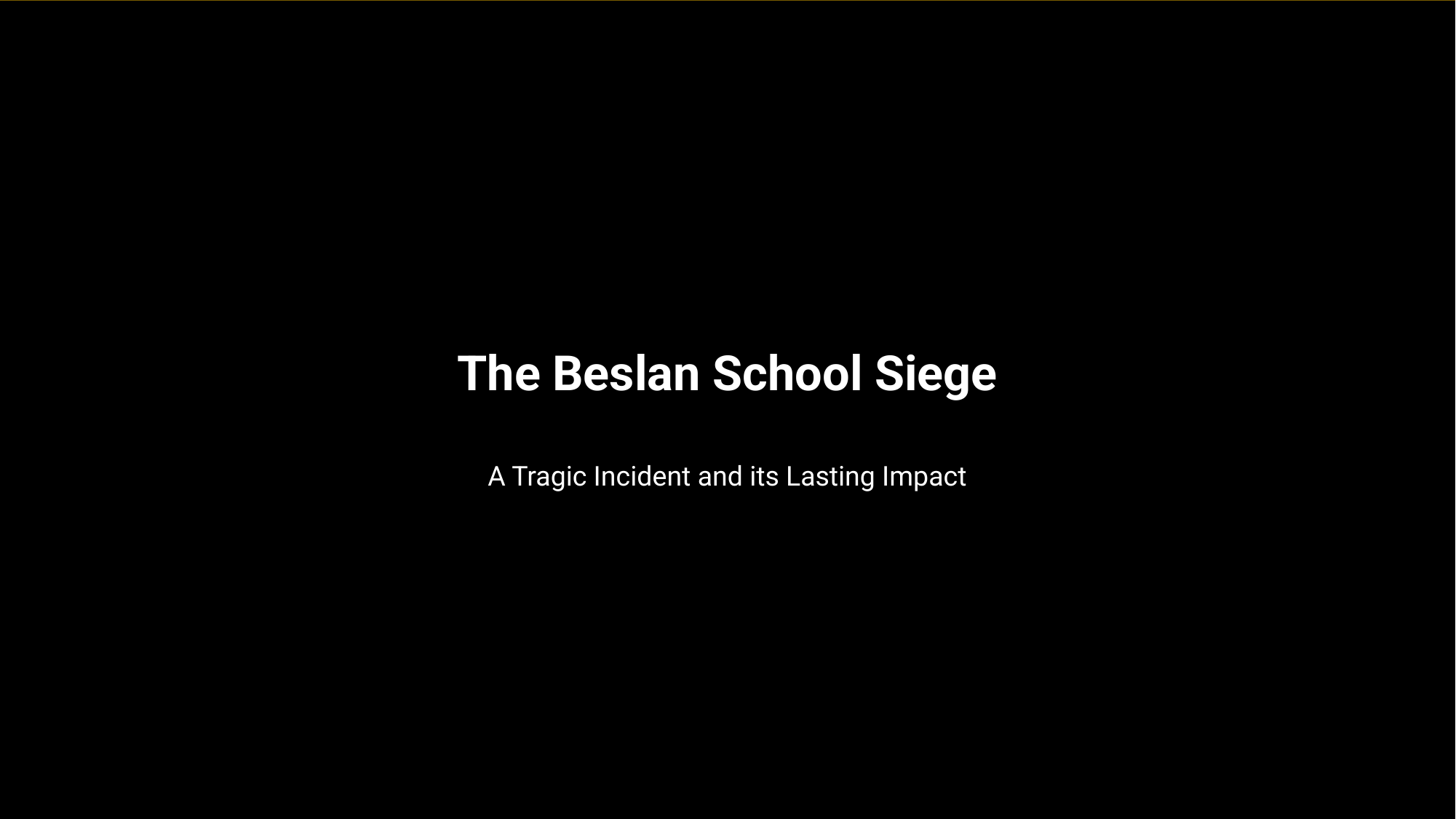

The Beslan School Siege
A Tragic Incident and its Lasting Impact